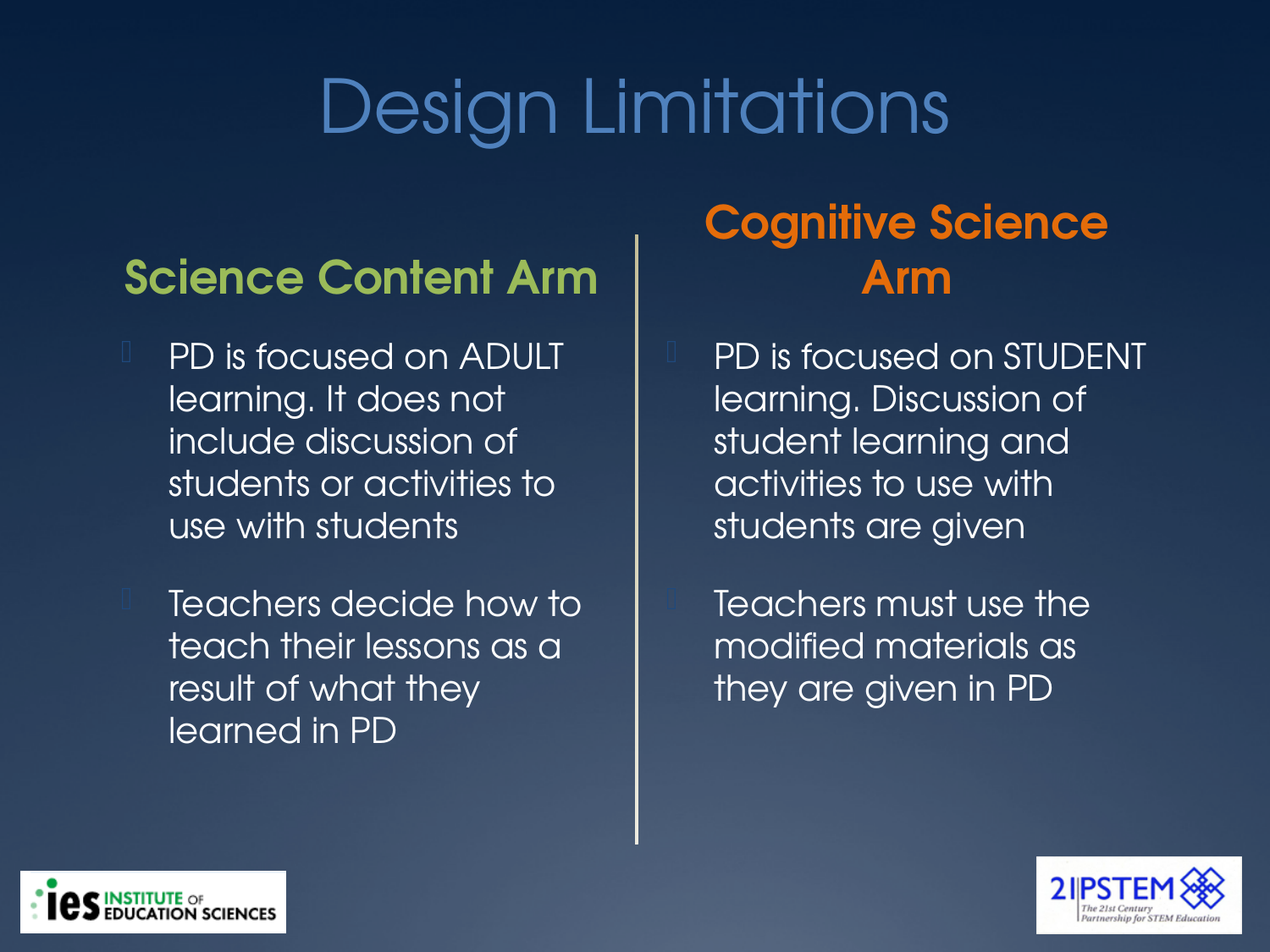

# Design Limitations
Science Content Arm
Cognitive Science Arm
PD is focused on ADULT learning. It does not include discussion of students or activities to use with students
Teachers decide how to teach their lessons as a result of what they learned in PD
PD is focused on STUDENT learning. Discussion of student learning and activities to use with students are given
Teachers must use the modified materials as they are given in PD